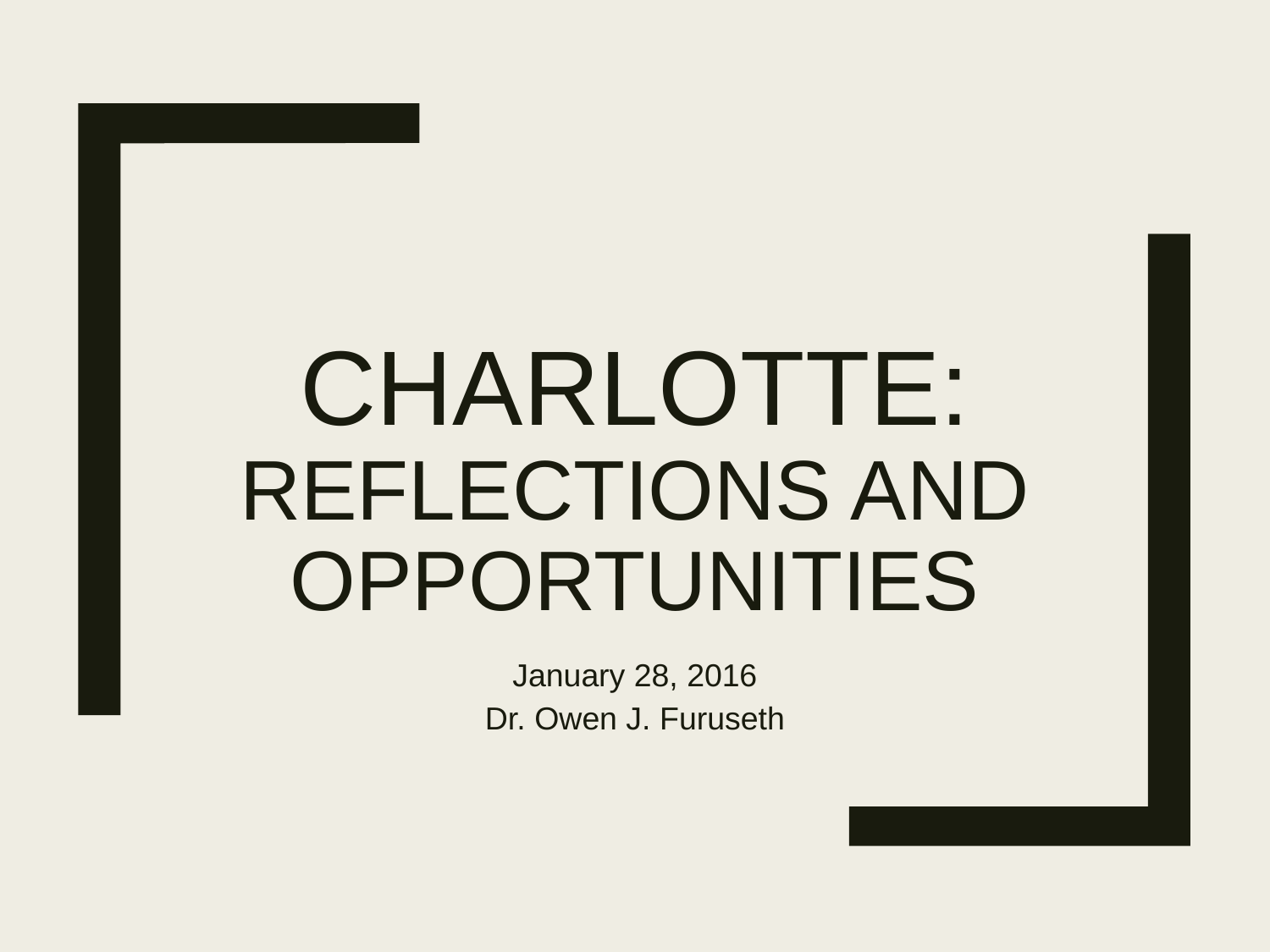

# Charlotte: Reflections and Opportunities
January 28, 2016
Dr. Owen J. Furuseth